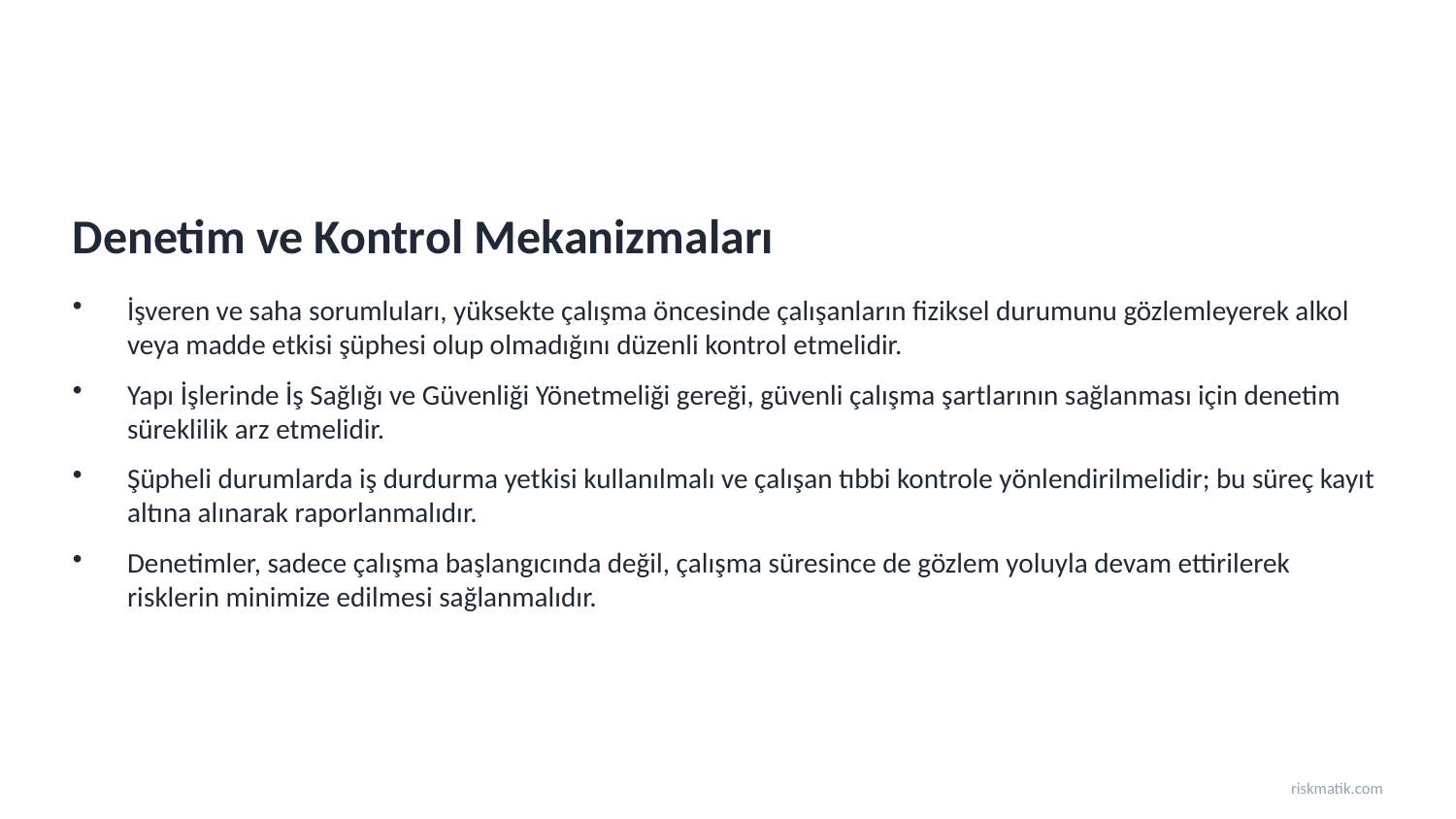

Denetim ve Kontrol Mekanizmaları
İşveren ve saha sorumluları, yüksekte çalışma öncesinde çalışanların fiziksel durumunu gözlemleyerek alkol veya madde etkisi şüphesi olup olmadığını düzenli kontrol etmelidir.
Yapı İşlerinde İş Sağlığı ve Güvenliği Yönetmeliği gereği, güvenli çalışma şartlarının sağlanması için denetim süreklilik arz etmelidir.
Şüpheli durumlarda iş durdurma yetkisi kullanılmalı ve çalışan tıbbi kontrole yönlendirilmelidir; bu süreç kayıt altına alınarak raporlanmalıdır.
Denetimler, sadece çalışma başlangıcında değil, çalışma süresince de gözlem yoluyla devam ettirilerek risklerin minimize edilmesi sağlanmalıdır.
riskmatik.com